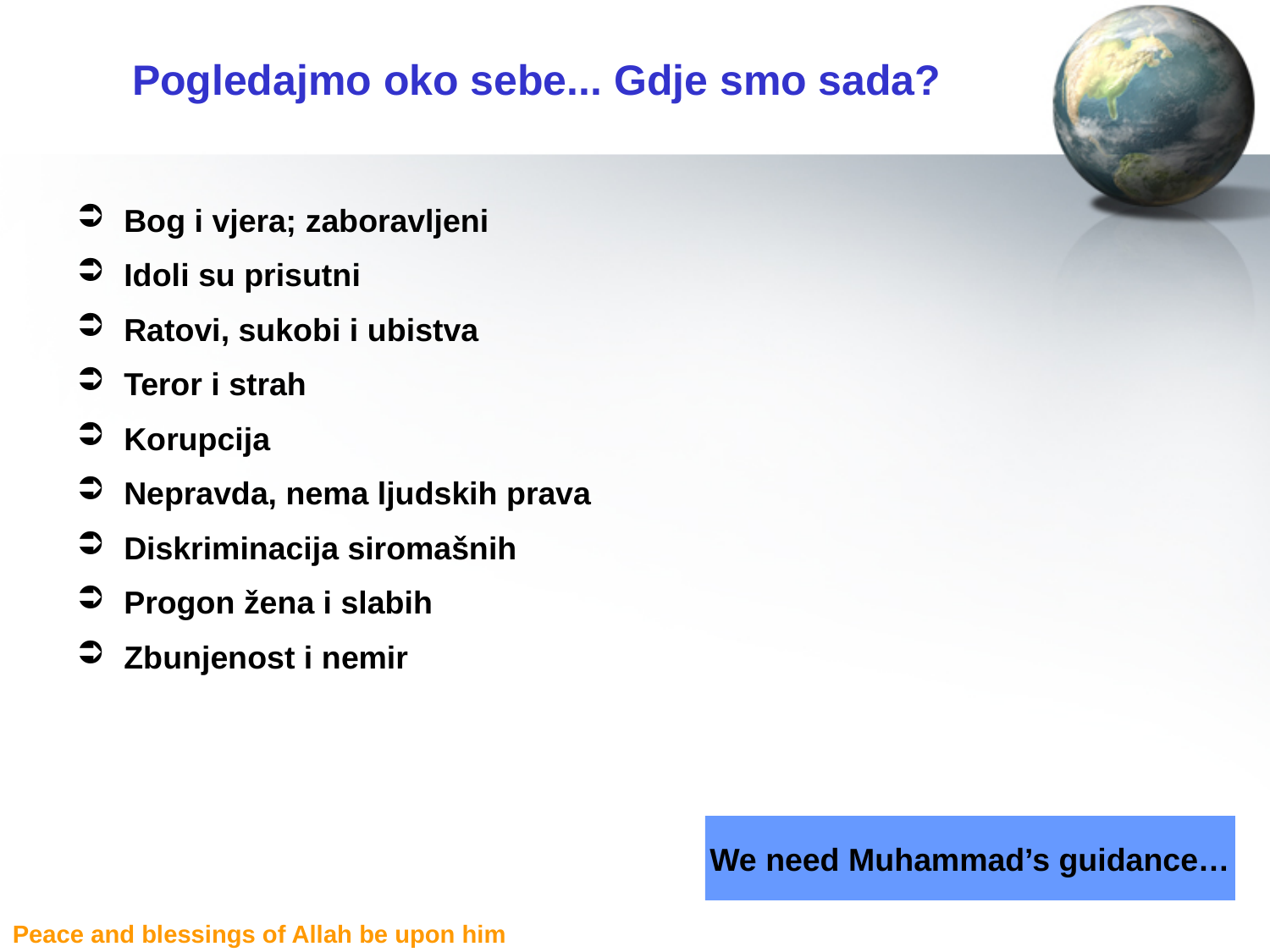

# Pogledajmo oko sebe... Gdje smo sada?
Bog i vjera; zaboravljeni
Idoli su prisutni
Ratovi, sukobi i ubistva
Teror i strah
Korupcija
Nepravda, nema ljudskih prava
Diskriminacija siromašnih
Progon žena i slabih
Zbunjenost i nemir

We need Muhammad’s guidance…